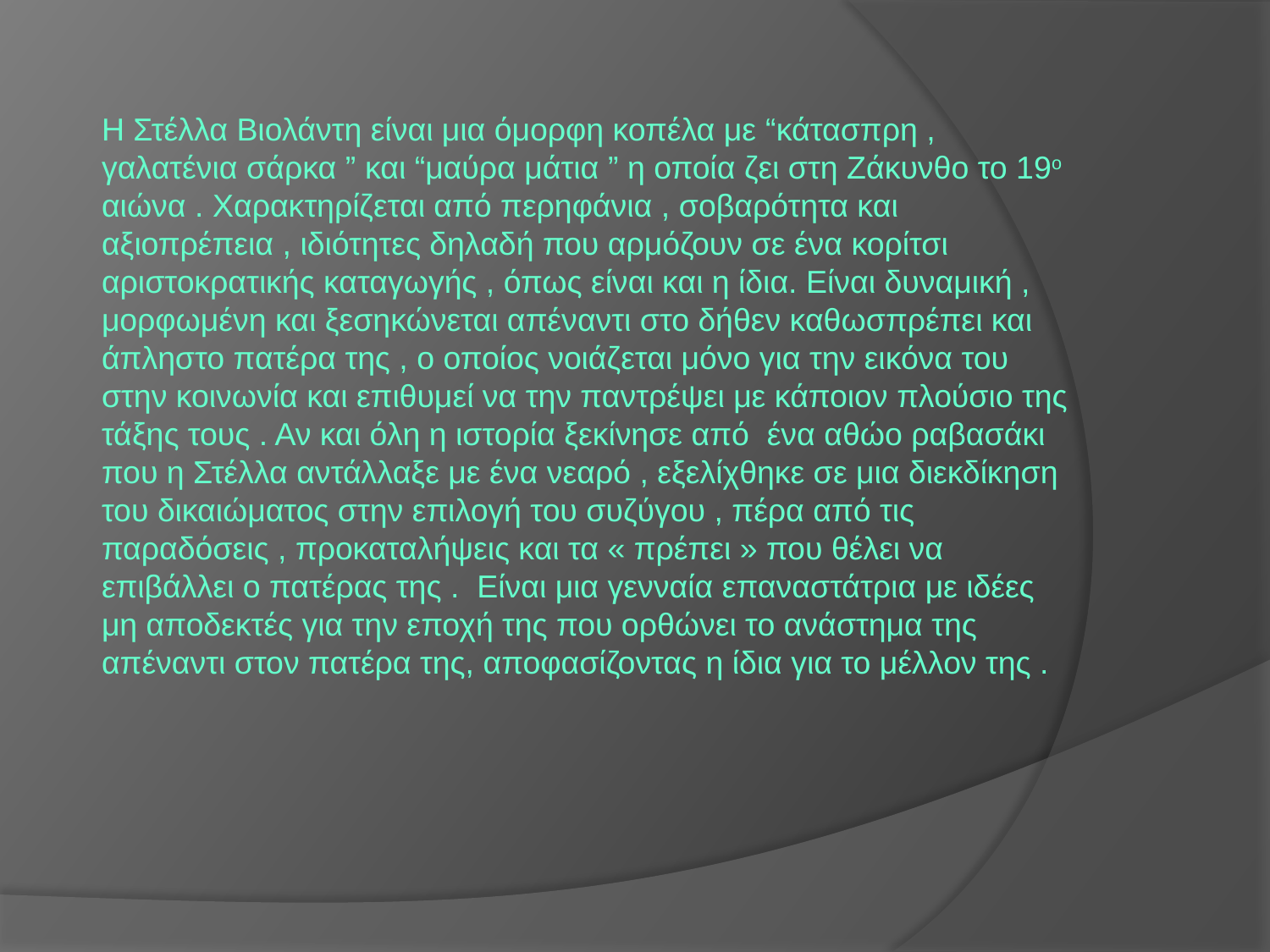

# Η Στέλλα Βιολάντη είναι μια όμορφη κοπέλα με “κάτασπρη , γαλατένια σάρκα ” και “μαύρα μάτια ” η οποία ζει στη Ζάκυνθο το 19ο  αιώνα . Χαρακτηρίζεται από περηφάνια , σοβαρότητα και αξιοπρέπεια , ιδιότητες δηλαδή που αρμόζουν σε ένα κορίτσι αριστοκρατικής καταγωγής , όπως είναι και η ίδια. Είναι δυναμική , μορφωμένη και ξεσηκώνεται απέναντι στο δήθεν καθωσπρέπει και άπληστο πατέρα της , ο οποίος νοιάζεται μόνο για την εικόνα του στην κοινωνία και επιθυμεί να την παντρέψει με κάποιον πλούσιο της τάξης τους . Αν και όλη η ιστορία ξεκίνησε από  ένα αθώο ραβασάκι που η Στέλλα αντάλλαξε με ένα νεαρό , εξελίχθηκε σε μια διεκδίκηση του δικαιώματος στην επιλογή του συζύγου , πέρα από τις παραδόσεις , προκαταλήψεις και τα « πρέπει » που θέλει να επιβάλλει ο πατέρας της .  Είναι μια γενναία επαναστάτρια με ιδέες  μη αποδεκτές για την εποχή της που ορθώνει το ανάστημα της απέναντι στον πατέρα της, αποφασίζοντας η ίδια για το μέλλον της .